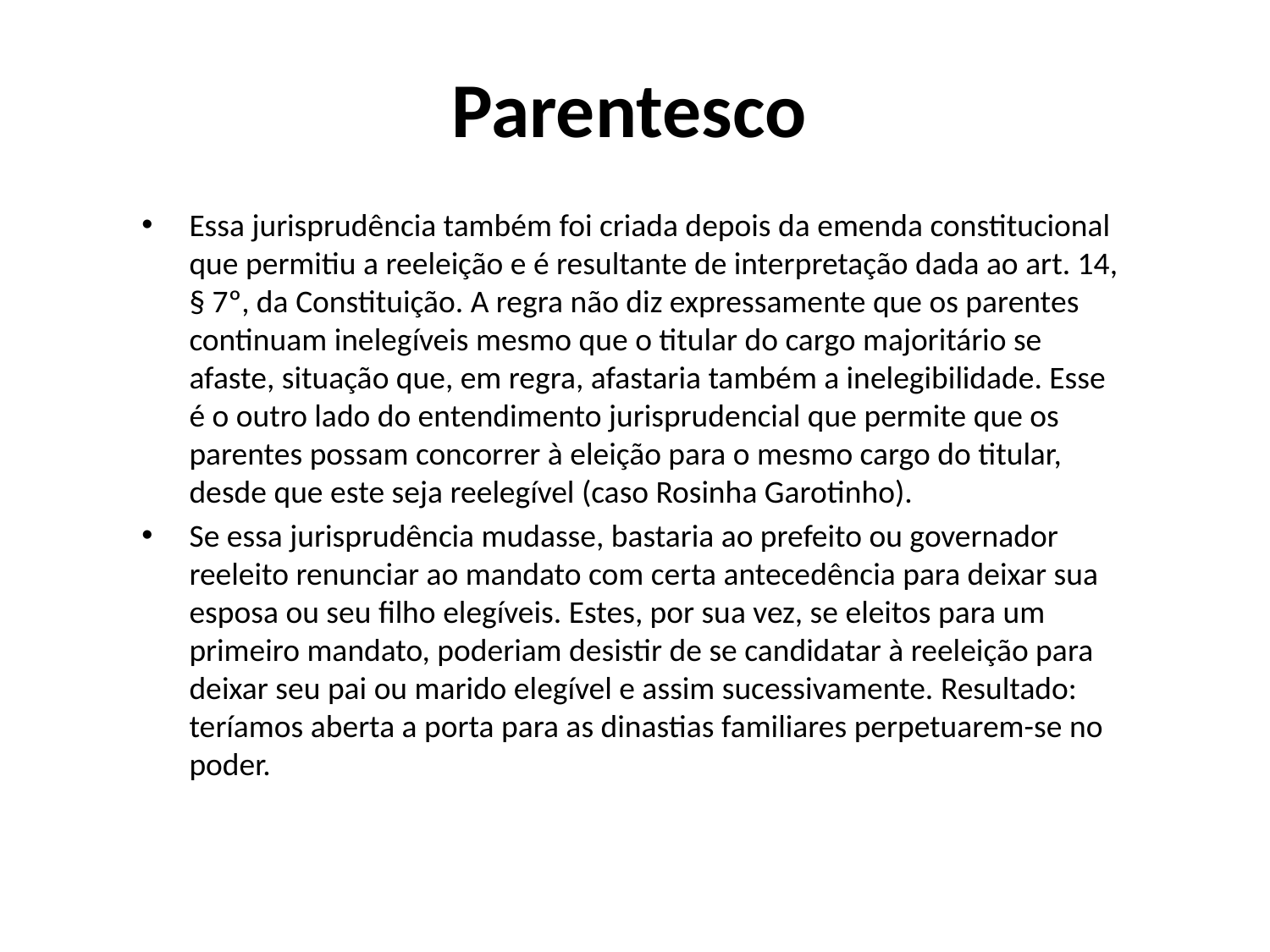

# Parentesco
Essa jurisprudência também foi criada depois da emenda constitucional que permitiu a reeleição e é resultante de interpretação dada ao art. 14, § 7º, da Constituição. A regra não diz expressamente que os parentes continuam inelegíveis mesmo que o titular do cargo majoritário se afaste, situação que, em regra, afastaria também a inelegibilidade. Esse é o outro lado do entendimento jurisprudencial que permite que os parentes possam concorrer à eleição para o mesmo cargo do titular, desde que este seja reelegível (caso Rosinha Garotinho).
Se essa jurisprudência mudasse, bastaria ao prefeito ou governador reeleito renunciar ao mandato com certa antecedência para deixar sua esposa ou seu filho elegíveis. Estes, por sua vez, se eleitos para um primeiro mandato, poderiam desistir de se candidatar à reeleição para deixar seu pai ou marido elegível e assim sucessivamente. Resultado: teríamos aberta a porta para as dinastias familiares perpetuarem-se no poder.